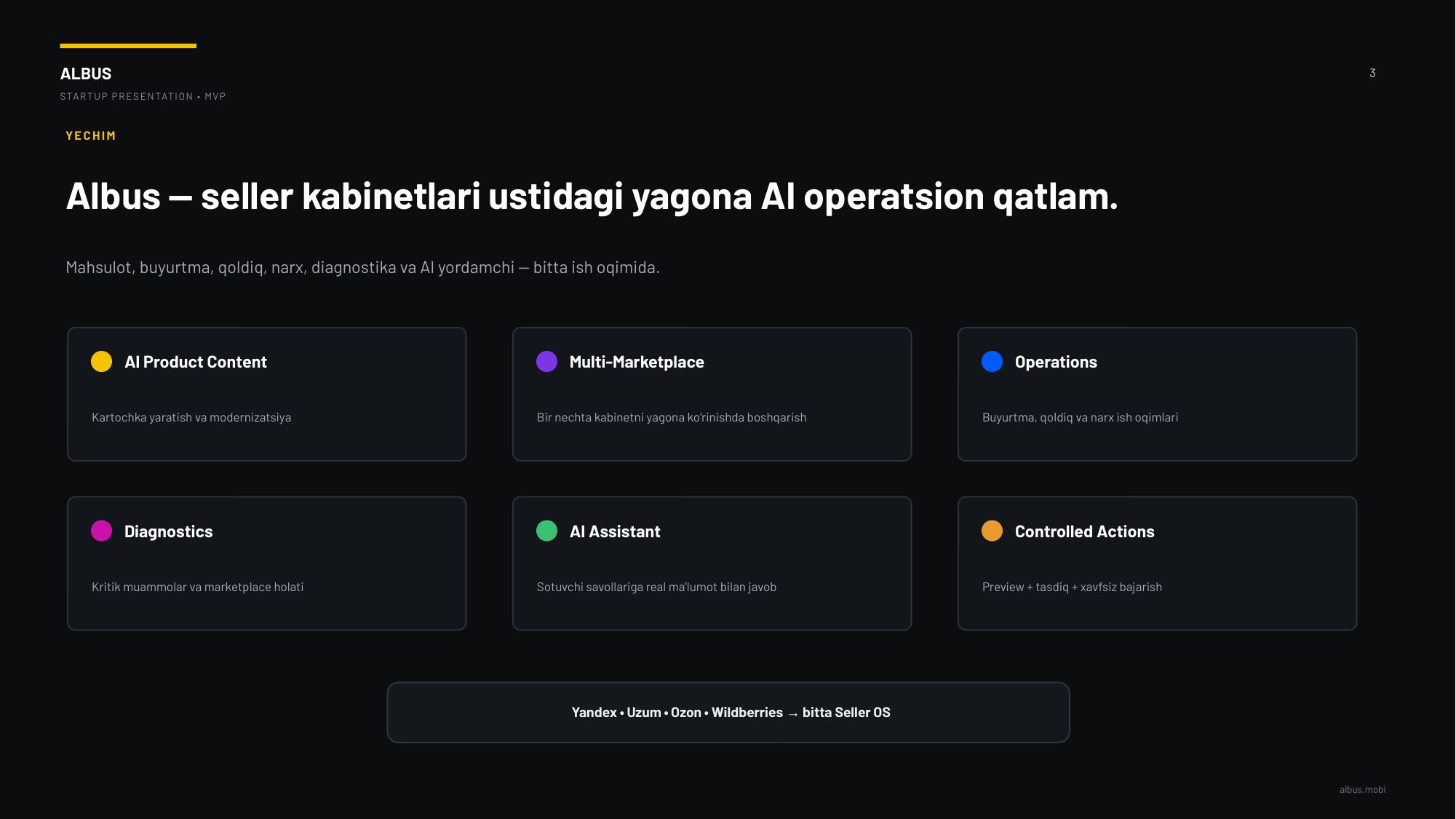

3
YECHIM
Albus — seller kabinetlari ustidagi yagona AI operatsion qatlam.
Mahsulot, buyurtma, qoldiq, narx, diagnostika va AI yordamchi — bitta ish oqimida.

AI Product Content
Multi-Marketplace
Operations

Kartochka yaratish va modernizatsiya
Bir nechta kabinetni yagona ko‘rinishda boshqarish
Buyurtma, qoldiq va narx ish oqimlari

Diagnostics
AI Assistant
Controlled Actions

Kritik muammolar va marketplace holati
Sotuvchi savollariga real ma’lumot bilan javob
Preview + tasdiq + xavfsiz bajarish

Yandex • Uzum • Ozon • Wildberries → bitta Seller OS